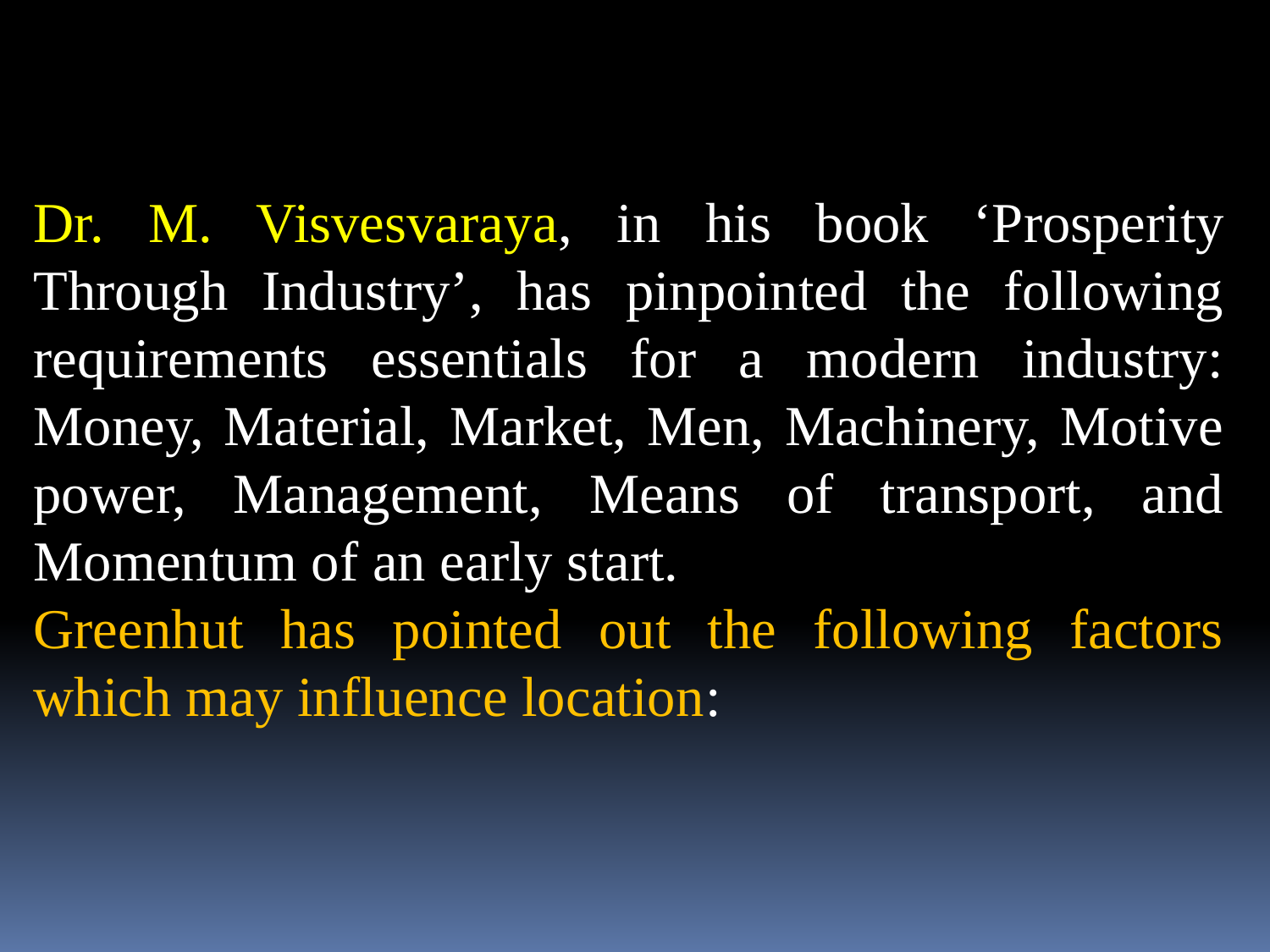

Dr. M. Visvesvaraya, in his book ‘Prosperity Through Industry’, has pinpointed the following requirements essentials for a modern industry: Money, Material, Market, Men, Machinery, Motive power, Management, Means of transport, and Momentum of an early start.
Greenhut has pointed out the following factors which may influence location: